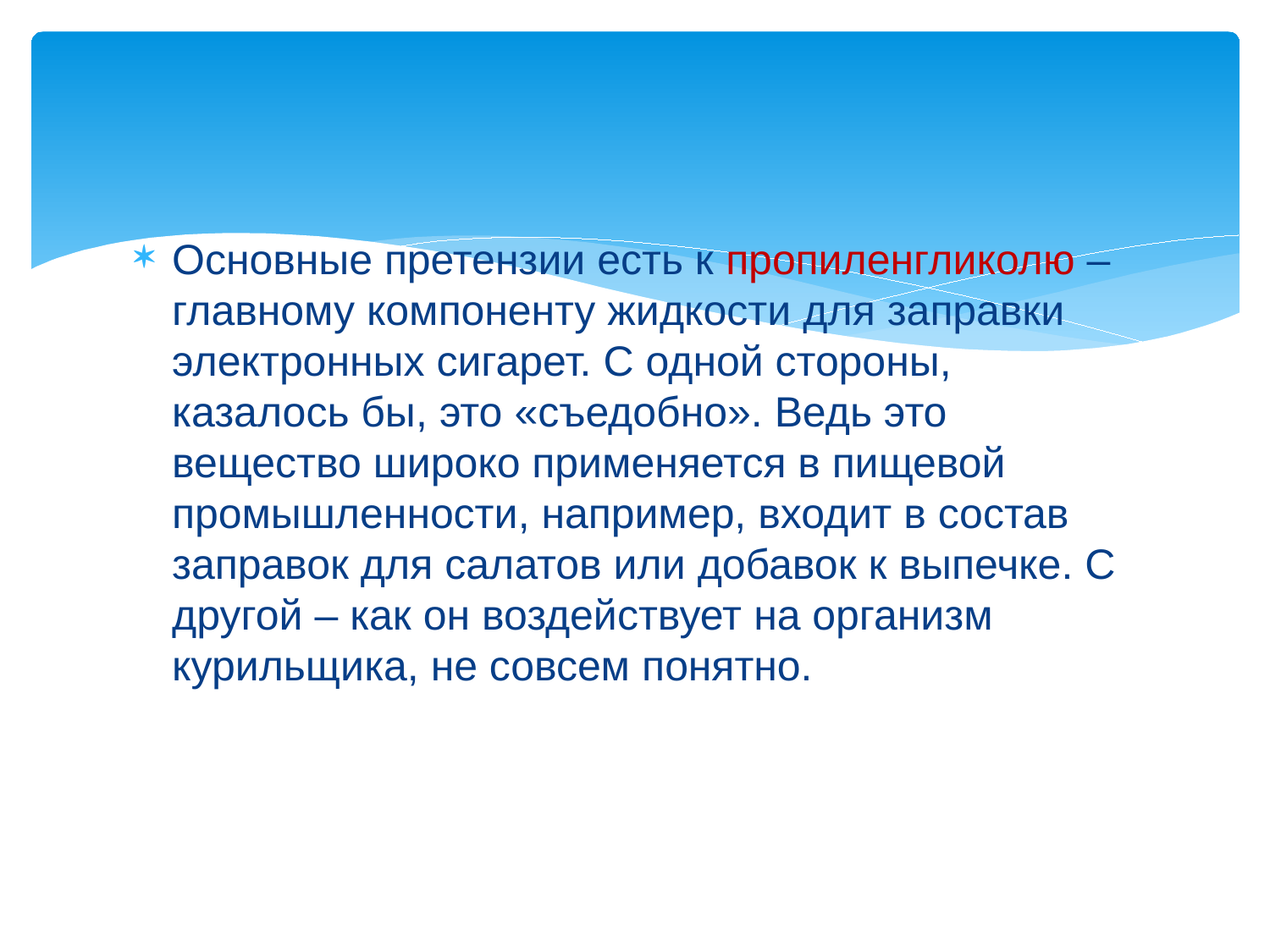

Основные претензии есть к пропиленгликолю – главному компоненту жидкости для заправки электронных сигарет. С одной стороны, казалось бы, это «съедобно». Ведь это вещество широко применяется в пищевой промышленности, например, входит в состав заправок для салатов или добавок к выпечке. С другой – как он воздействует на организм курильщика, не совсем понятно.